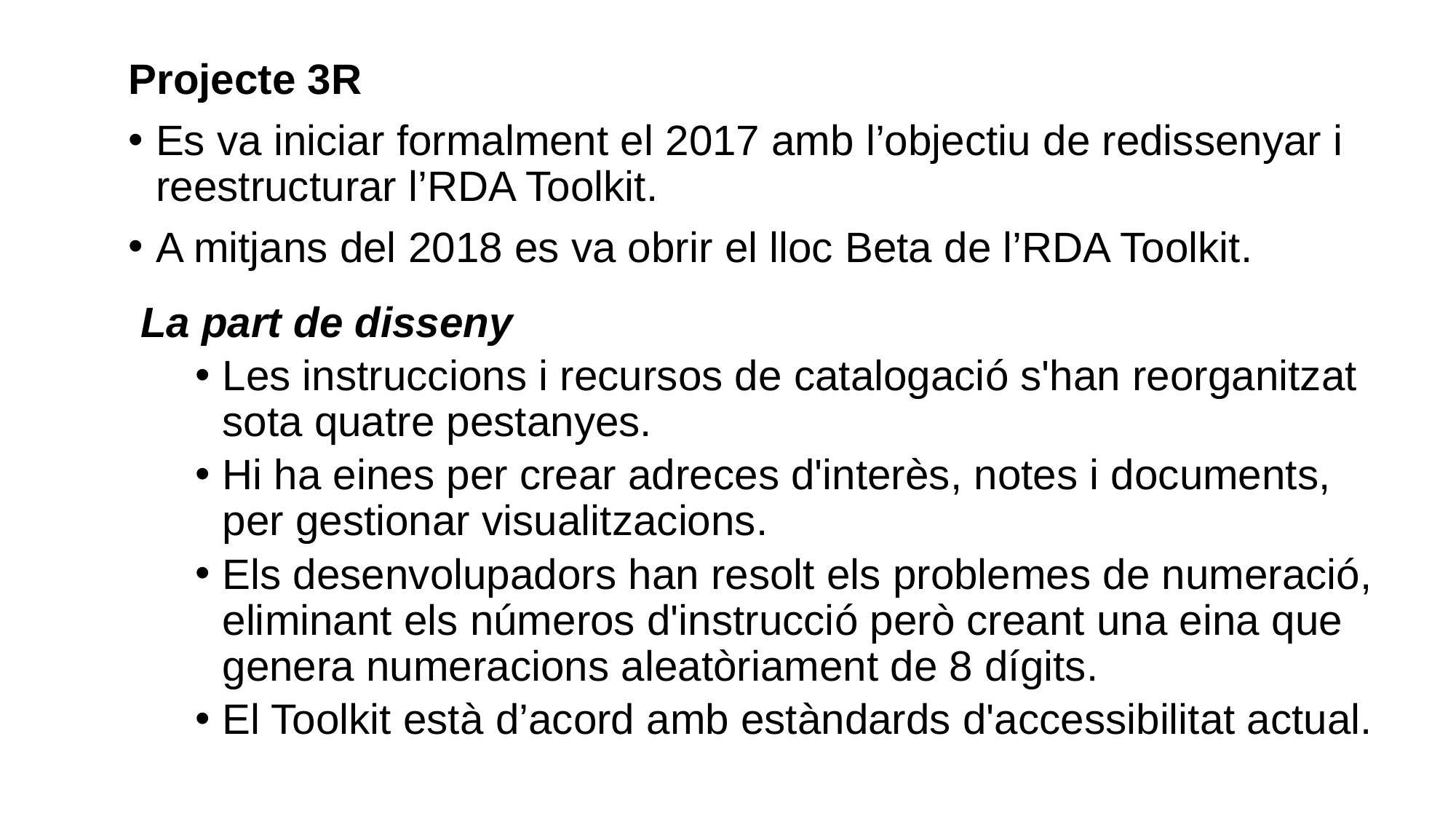

Projecte 3R
Es va iniciar formalment el 2017 amb l’objectiu de redissenyar i reestructurar l’RDA Toolkit.
A mitjans del 2018 es va obrir el lloc Beta de l’RDA Toolkit.
La part de disseny
Les instruccions i recursos de catalogació s'han reorganitzat sota quatre pestanyes.
Hi ha eines per crear adreces d'interès, notes i documents, per gestionar visualitzacions.
Els desenvolupadors han resolt els problemes de numeració, eliminant els números d'instrucció però creant una eina que genera numeracions aleatòriament de 8 dígits.
El Toolkit està d’acord amb estàndards d'accessibilitat actual.